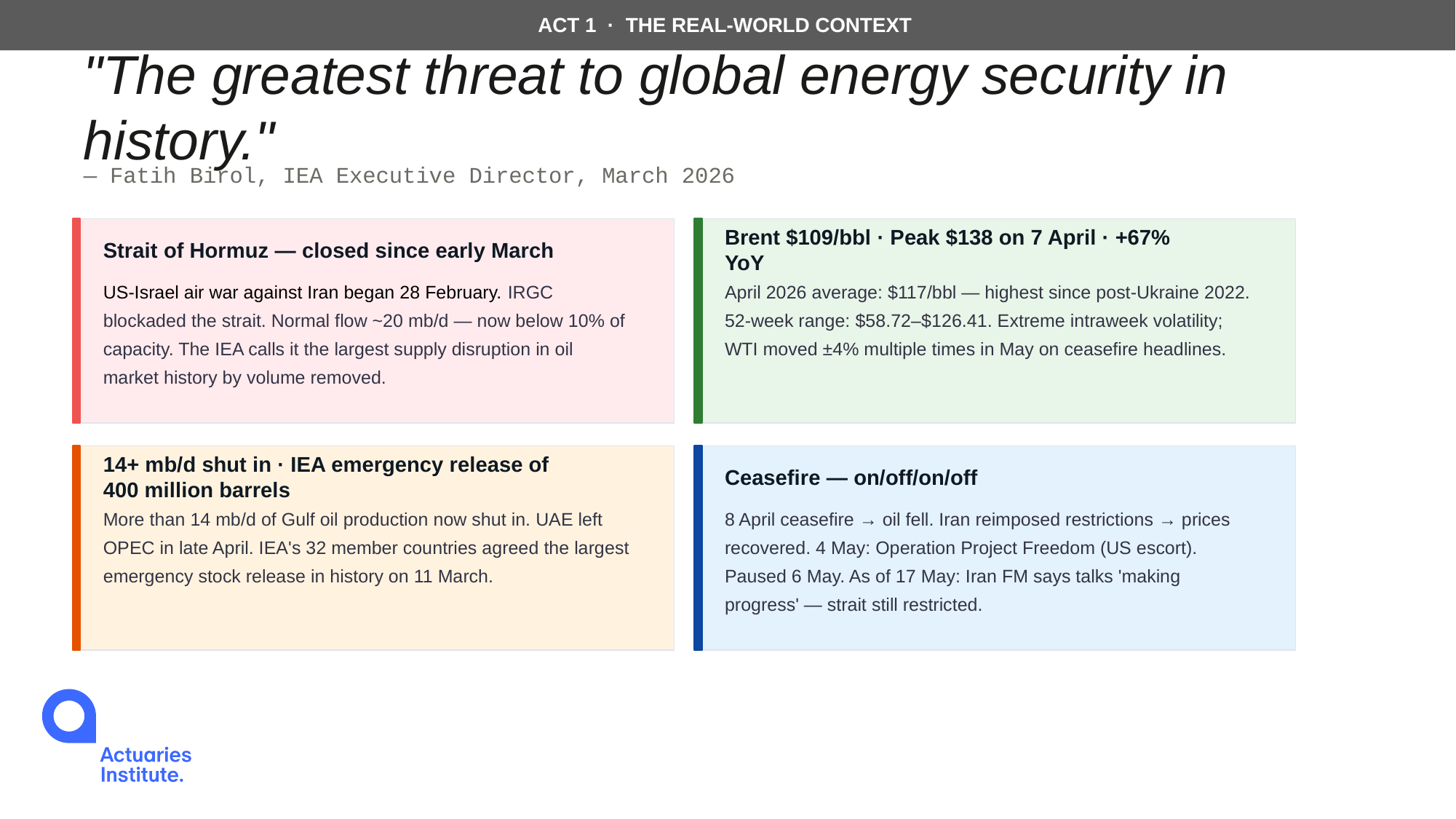

ACT 1  ·  THE REAL-WORLD CONTEXT
"The greatest threat to global energy security in history."
— Fatih Birol, IEA Executive Director, March 2026

Strait of Hormuz — closed since early March
Brent $109/bbl · Peak $138 on 7 April · +67% YoY
US-Israel air war against Iran began 28 February. IRGC blockaded the strait. Normal flow ~20 mb/d — now below 10% of capacity. The IEA calls it the largest supply disruption in oil market history by volume removed.
April 2026 average: $117/bbl — highest since post-Ukraine 2022. 52-week range: $58.72–$126.41. Extreme intraweek volatility; WTI moved ±4% multiple times in May on ceasefire headlines.

14+ mb/d shut in · IEA emergency release of 400 million barrels
Ceasefire — on/off/on/off
More than 14 mb/d of Gulf oil production now shut in. UAE left OPEC in late April. IEA's 32 member countries agreed the largest emergency stock release in history on 11 March.
8 April ceasefire → oil fell. Iran reimposed restrictions → prices recovered. 4 May: Operation Project Freedom (US escort). Paused 6 May. As of 17 May: Iran FM says talks 'making progress' — strait still restricted.